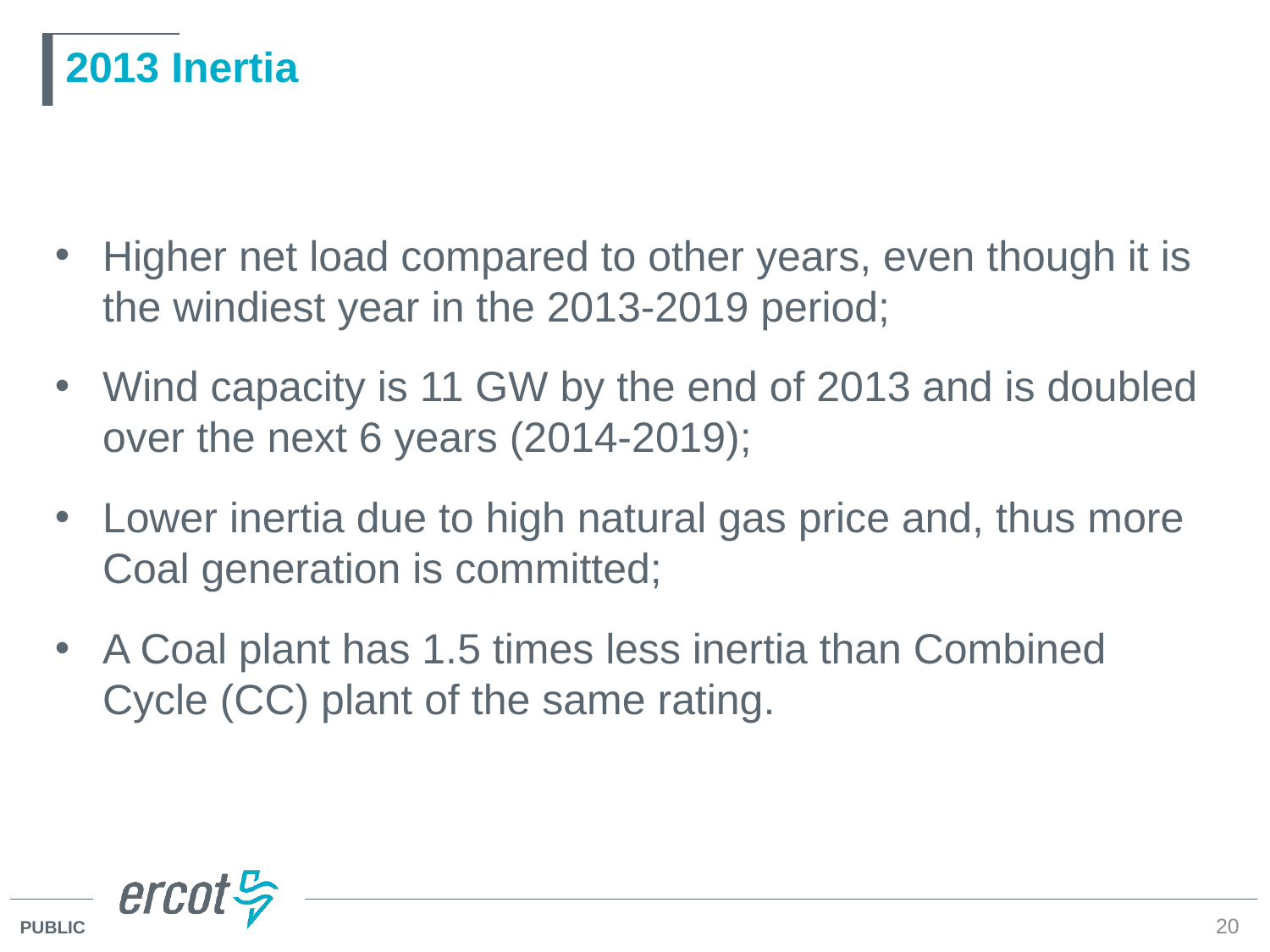

# 2013 Inertia
Higher net load compared to other years, even though it is the windiest year in the 2013-2019 period;
Wind capacity is 11 GW by the end of 2013 and is doubled over the next 6 years (2014-2019);
Lower inertia due to high natural gas price and, thus more Coal generation is committed;
A Coal plant has 1.5 times less inertia than Combined Cycle (CC) plant of the same rating.
20